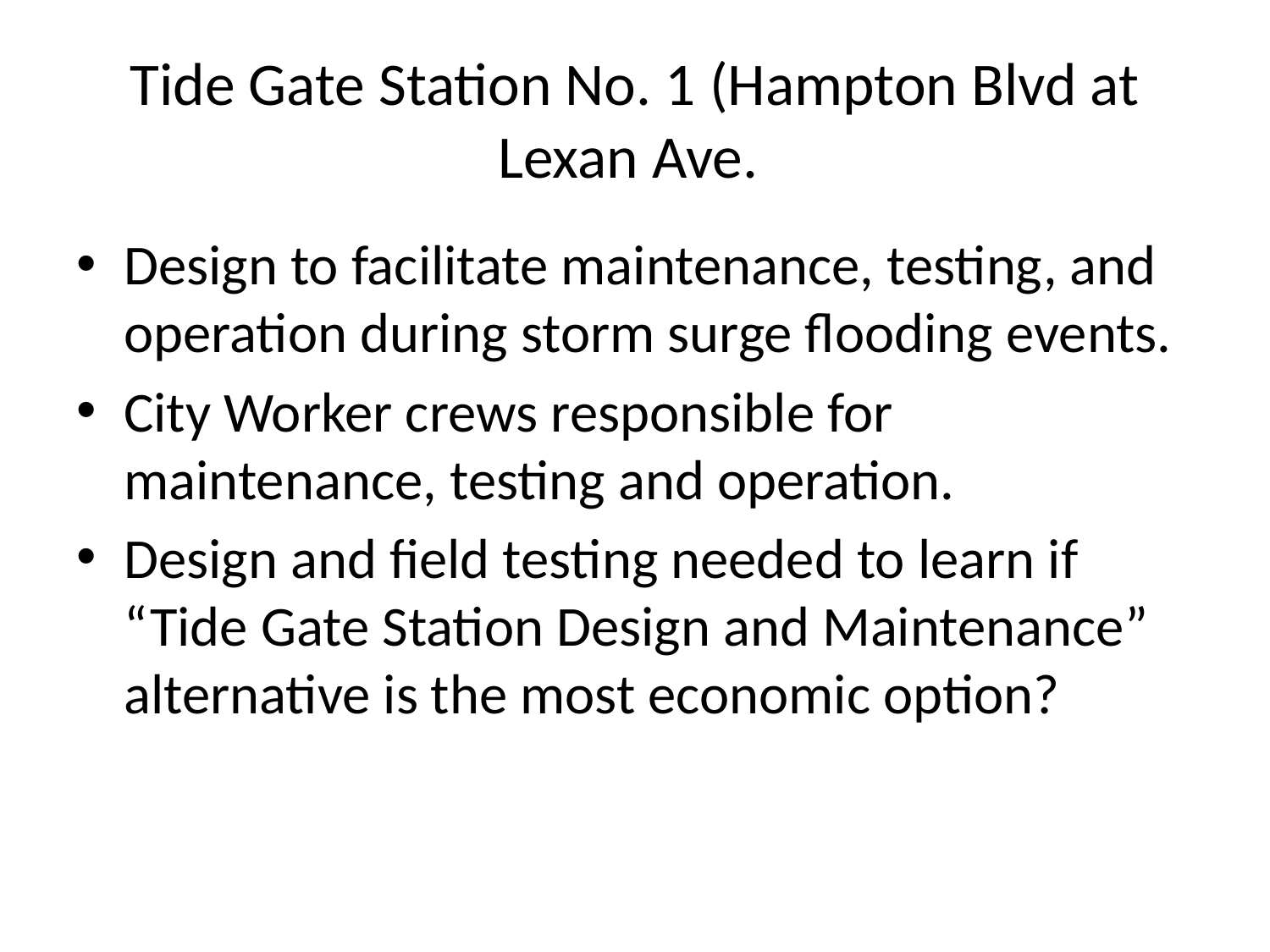

# Tide Gate Station No. 1 (Hampton Blvd at Lexan Ave.
Design to facilitate maintenance, testing, and operation during storm surge flooding events.
City Worker crews responsible for maintenance, testing and operation.
Design and field testing needed to learn if “Tide Gate Station Design and Maintenance” alternative is the most economic option?